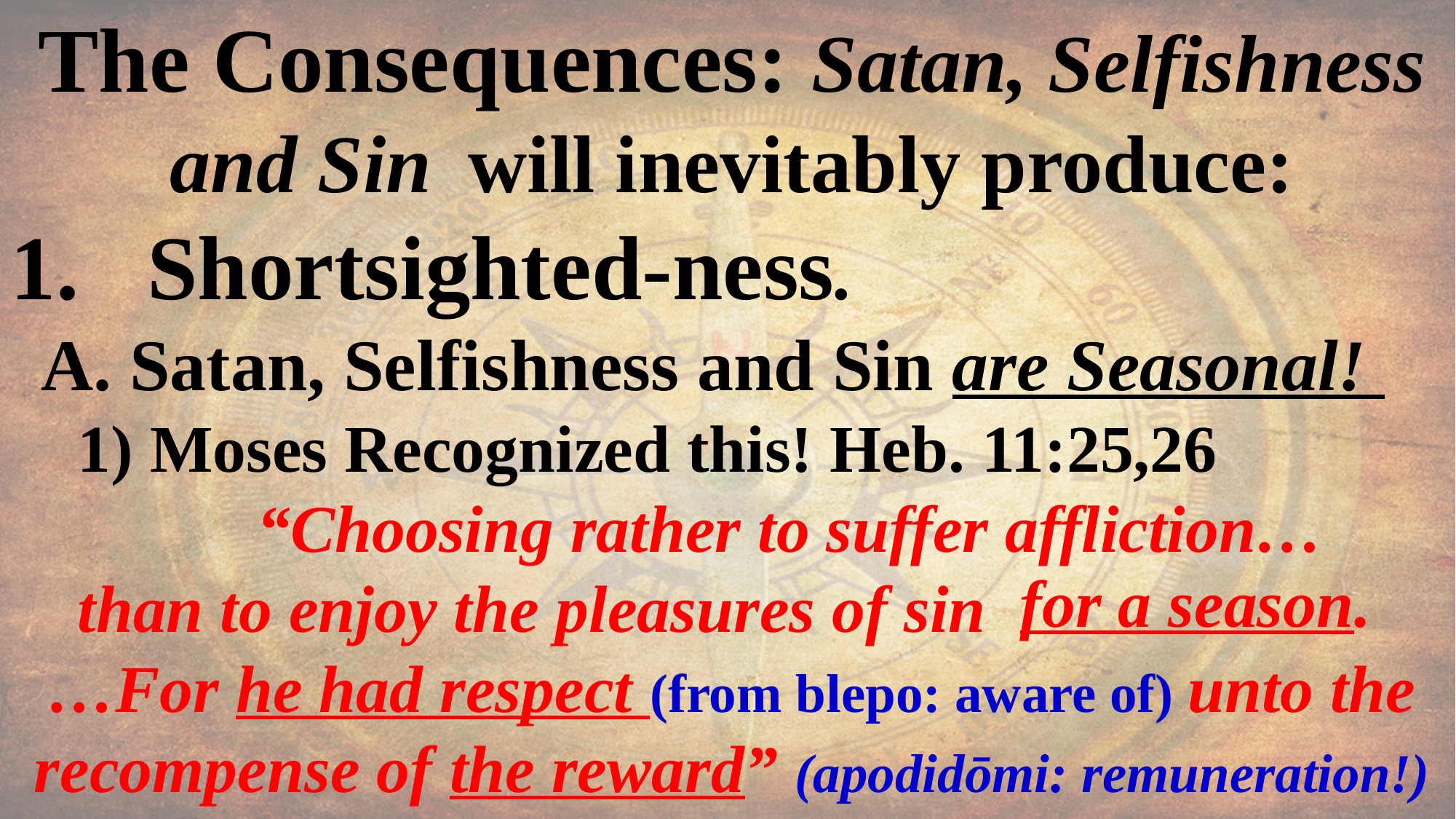

The Consequences: Satan, Selfishness and Sin  will inevitably produce:
Shortsighted-ness.
  A. Satan, Selfishness and Sin are Seasonal!
    1) Moses Recognized this! Heb. 11:25,26
       “Choosing rather to suffer affliction…
    than to enjoy the pleasures of sin
…For he had respect (from blepo: aware of) unto the recompense of the reward” (apodidōmi: remuneration!)

for a season.